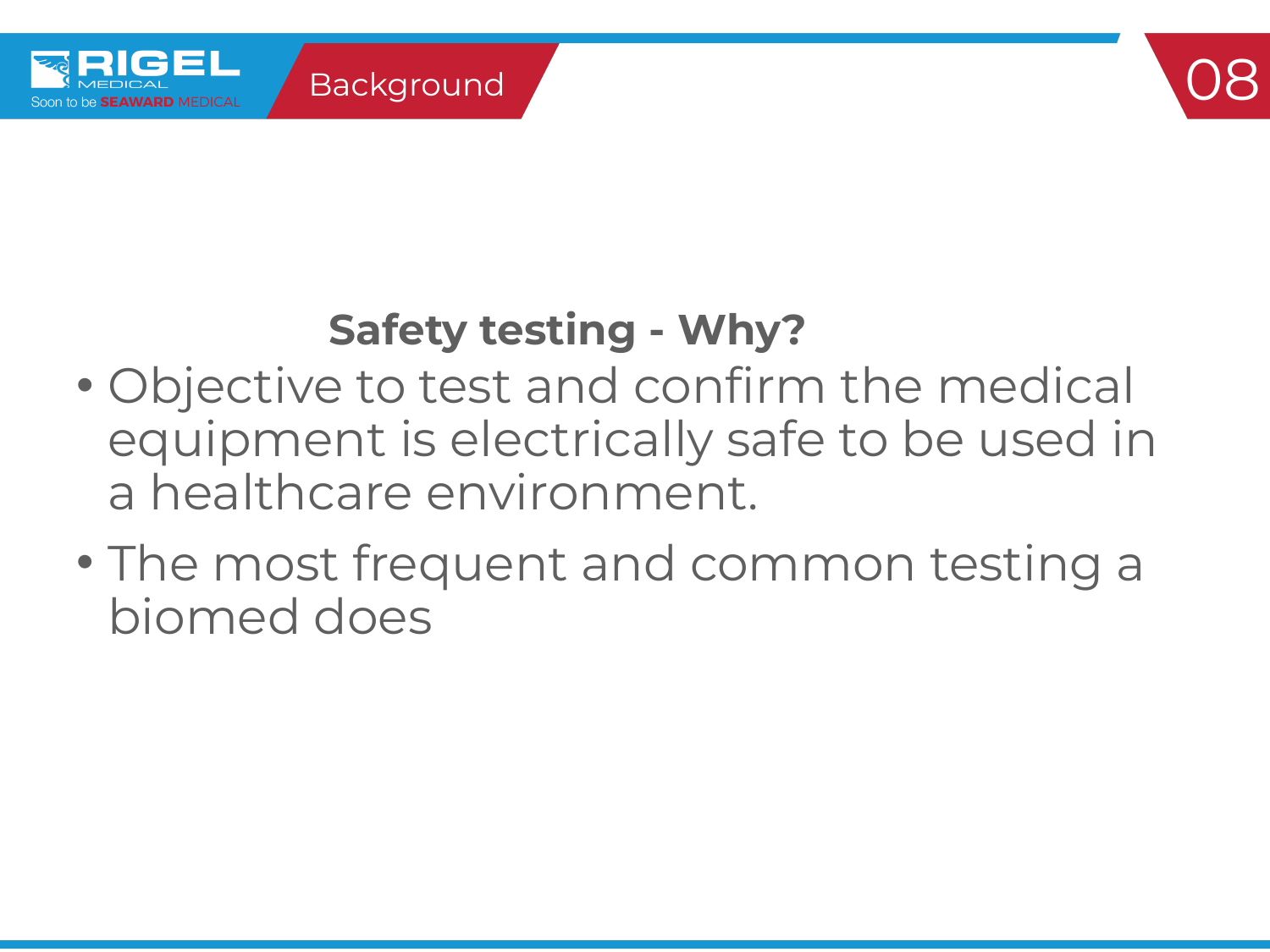

Background
08
# Safety testing - Why?
Objective to test and confirm the medical equipment is electrically safe to be used in a healthcare environment.
The most frequent and common testing a biomed does